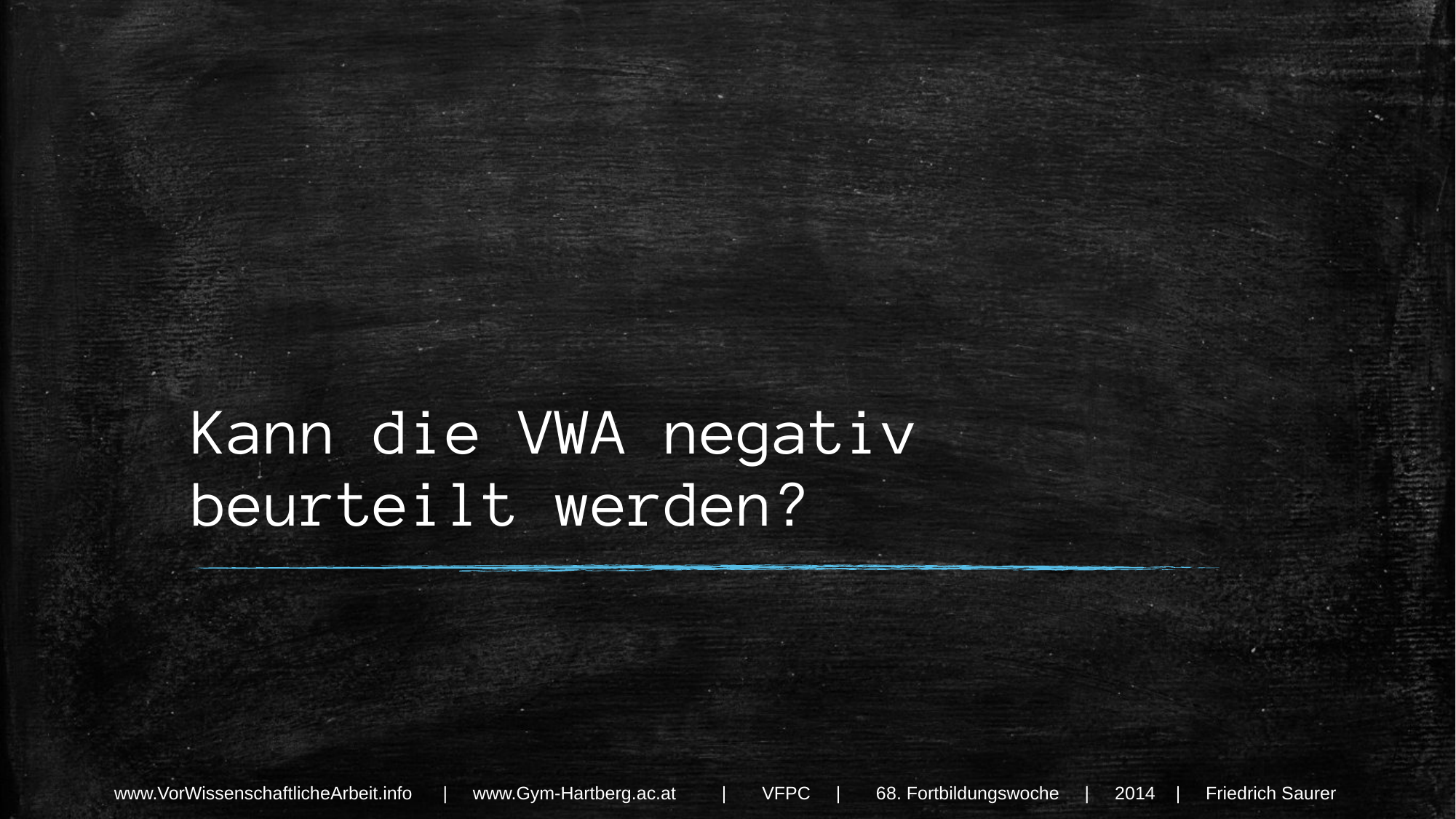

# Kann die VWA negativ beurteilt werden?